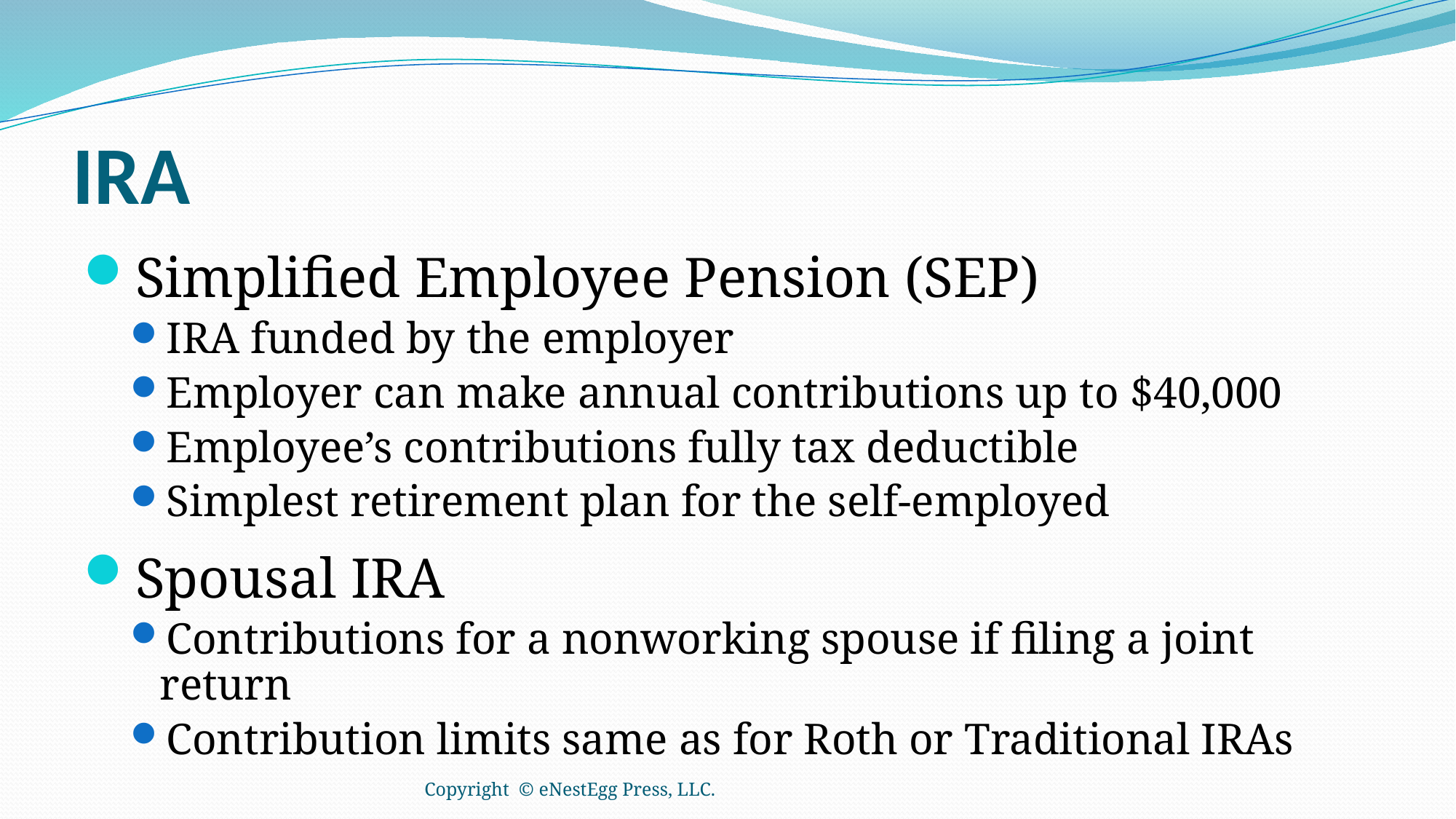

# IRA
Simplified Employee Pension (SEP)
IRA funded by the employer
Employer can make annual contributions up to $40,000
Employee’s contributions fully tax deductible
Simplest retirement plan for the self-employed
Spousal IRA
Contributions for a nonworking spouse if filing a joint return
Contribution limits same as for Roth or Traditional IRAs

Copyright  © eNestEgg Press, LLC.